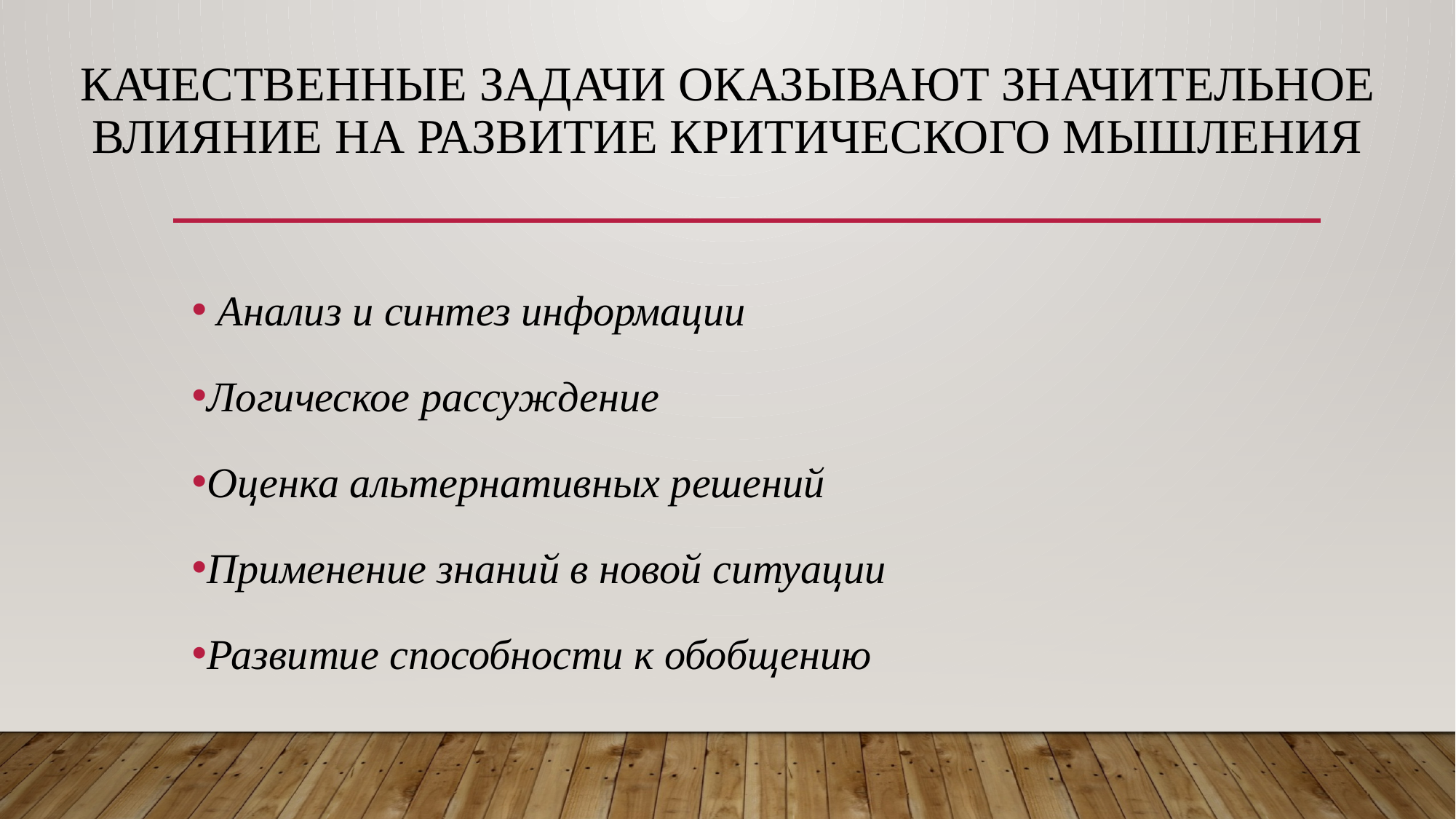

# Качественные задачи оказывают значительное влияние на развитие критического мышления
 Анализ и синтез информации
Логическое рассуждение
Оценка альтернативных решений
Применение знаний в новой ситуации
Развитие способности к обобщению